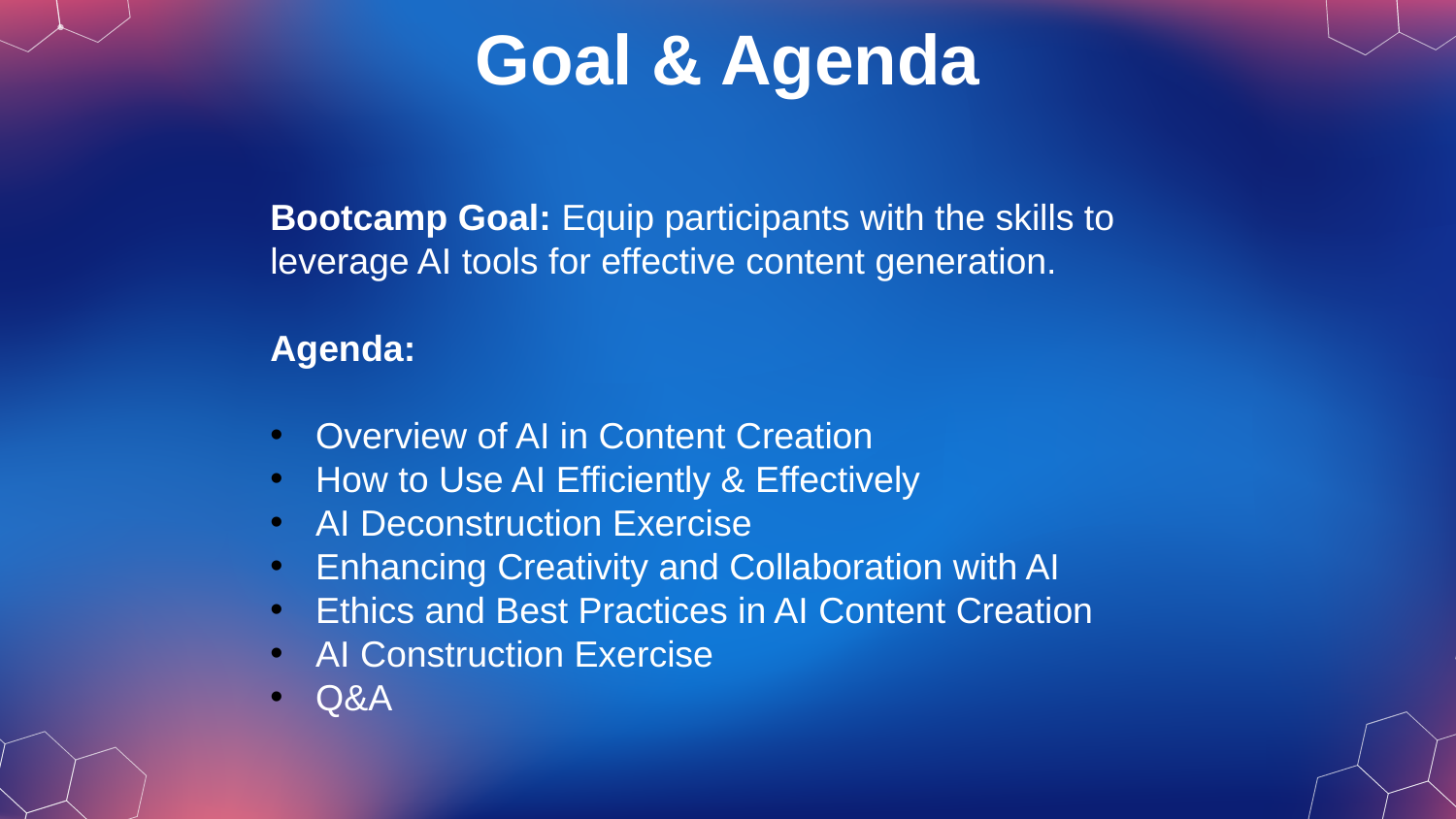

# Goal & Agenda
Bootcamp Goal: Equip participants with the skills to leverage AI tools for effective content generation.

Agenda:

Overview of AI in Content Creation
How to Use AI Efficiently & Effectively
AI Deconstruction Exercise
Enhancing Creativity and Collaboration with AI
Ethics and Best Practices in AI Content Creation
AI Construction Exercise
Q&A